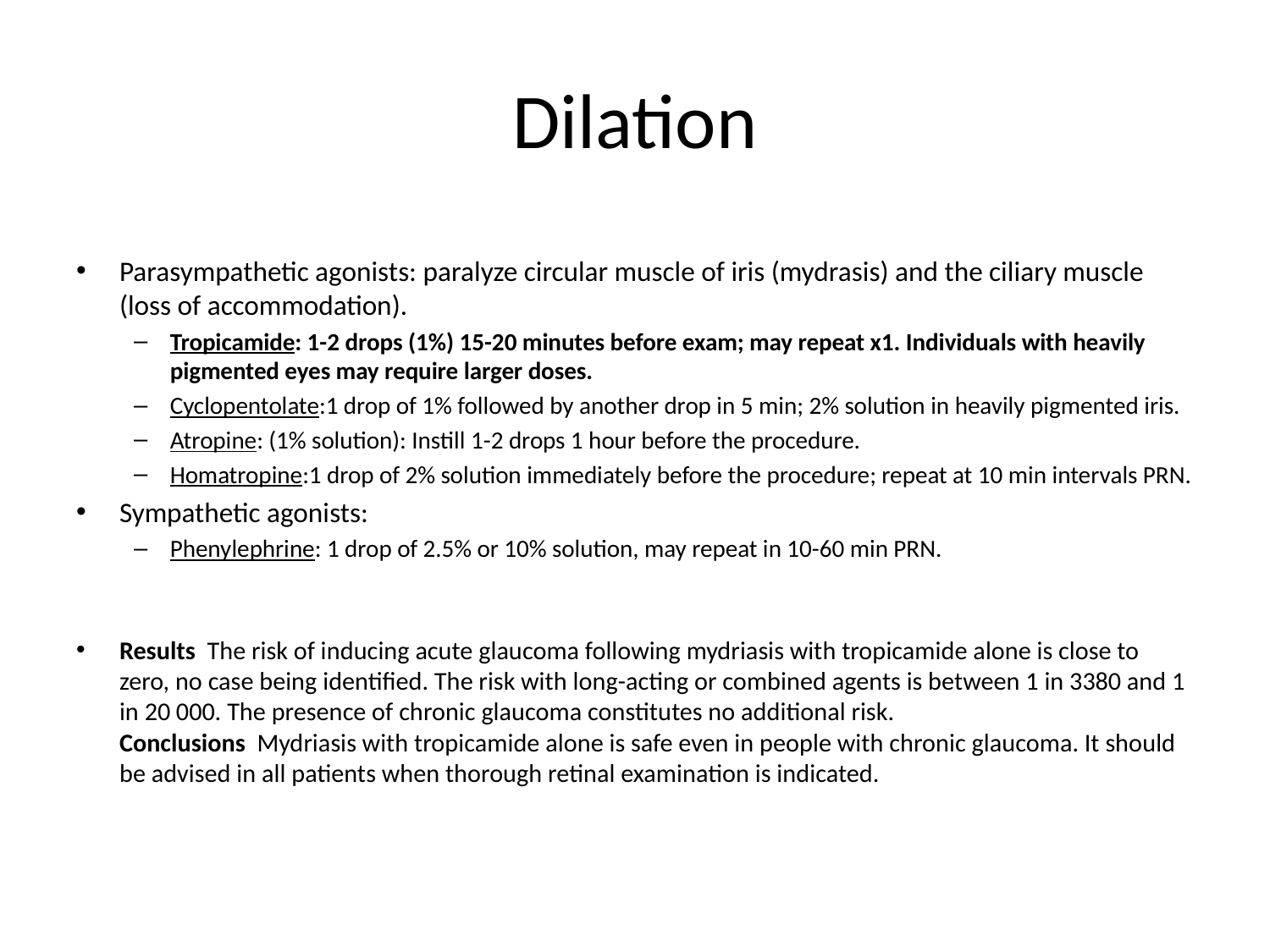

# Dilation

Parasympathetic agonists: paralyze circular muscle of iris (mydrasis) and the ciliary muscle (loss of accommodation).
Tropicamide: 1-2 drops (1%) 15-20 minutes before exam; may repeat x1. Individuals with heavily pigmented eyes may require larger doses.
Cyclopentolate:1 drop of 1% followed by another drop in 5 min; 2% solution in heavily pigmented iris.
Atropine: (1% solution): Instill 1-2 drops 1 hour before the procedure.
Homatropine:1 drop of 2% solution immediately before the procedure; repeat at 10 min intervals PRN.
Sympathetic agonists:
Phenylephrine: 1 drop of 2.5% or 10% solution, may repeat in 10-60 min PRN.

Results  The risk of inducing acute glaucoma following mydriasis with tropicamide alone is close to zero, no case being identified. The risk with long-acting or combined agents is between 1 in 3380 and 1 in 20 000. The presence of chronic glaucoma constitutes no additional risk.
Conclusions  Mydriasis with tropicamide alone is safe even in people with chronic glaucoma. It should be advised in all patients when thorough retinal examination is indicated.